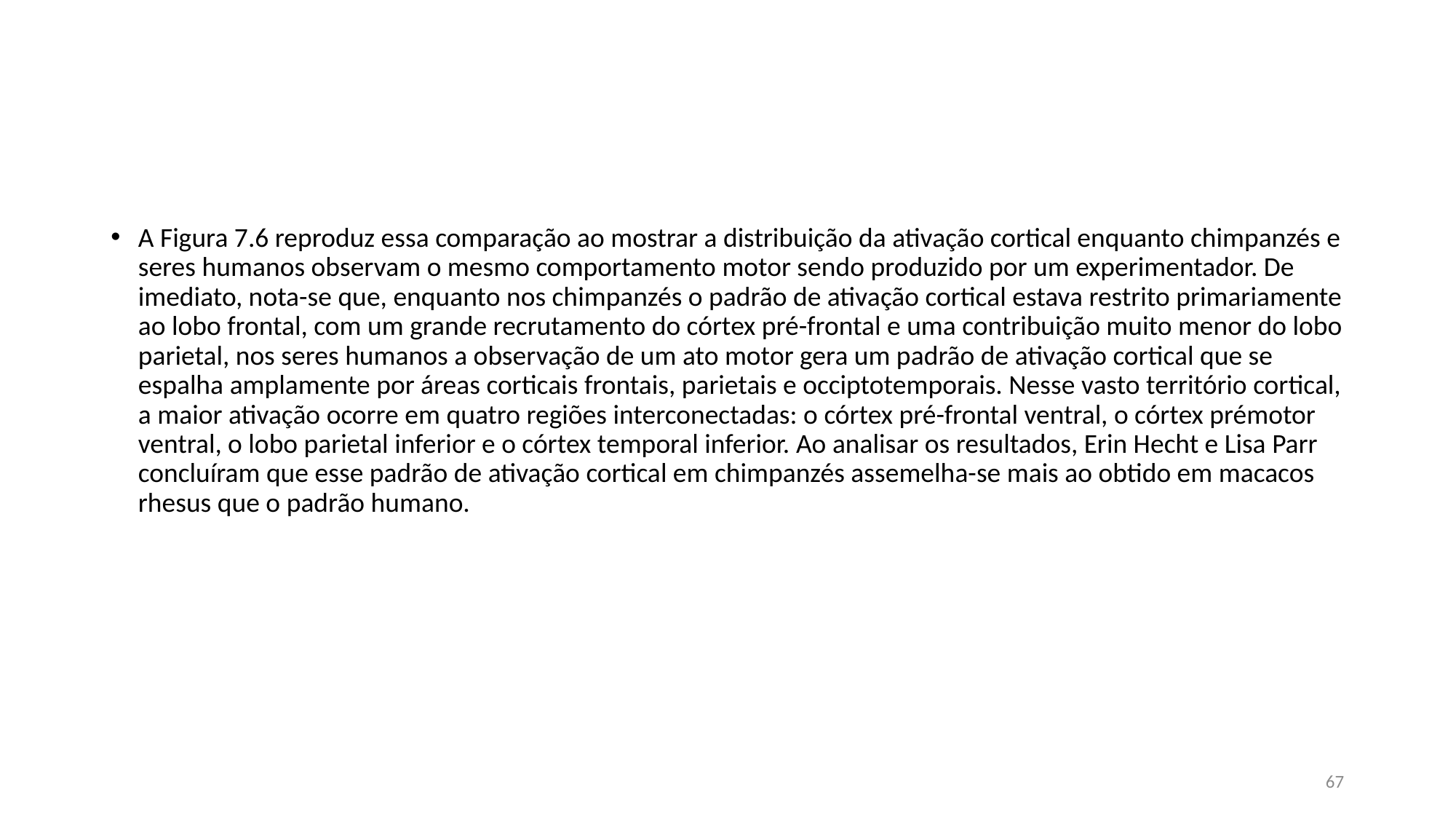

#
A Figura 7.6 reproduz essa comparação ao mostrar a distribuição da ativação cortical enquanto chimpanzés e seres humanos observam o mesmo comportamento motor sendo produzido por um experimentador. De imediato, nota-se que, enquanto nos chimpanzés o padrão de ativação cortical estava restrito primariamente ao lobo frontal, com um grande recrutamento do córtex pré-frontal e uma contribuição muito menor do lobo parietal, nos seres humanos a observação de um ato motor gera um padrão de ativação cortical que se espalha amplamente por áreas corticais frontais, parietais e occiptotemporais. Nesse vasto território cortical, a maior ativação ocorre em quatro regiões interconectadas: o córtex pré-frontal ventral, o córtex prémotor ventral, o lobo parietal inferior e o córtex temporal inferior. Ao analisar os resultados, Erin Hecht e Lisa Parr concluíram que esse padrão de ativação cortical em chimpanzés assemelha-se mais ao obtido em macacos rhesus que o padrão humano.

67